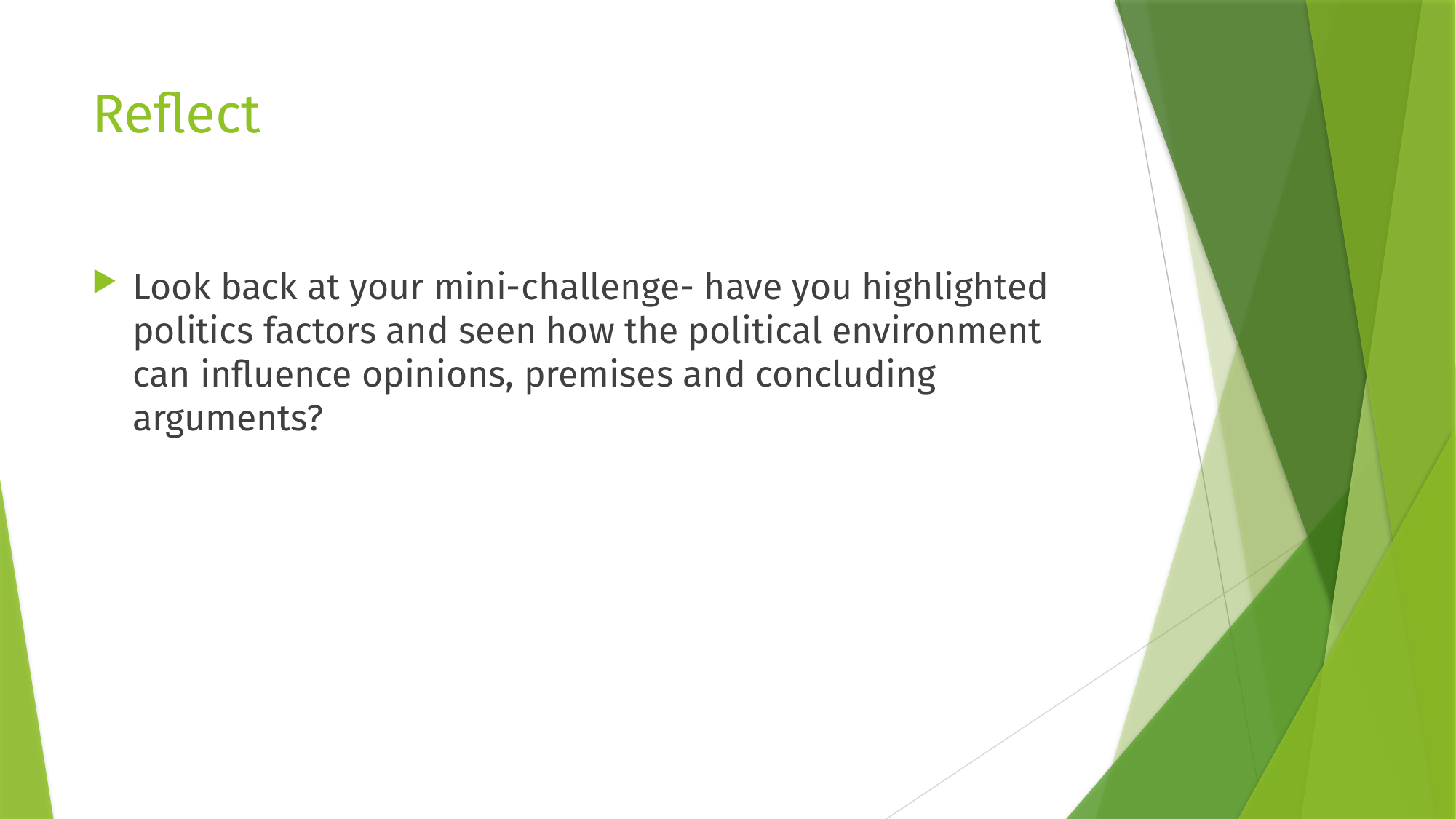

# Reflect
Look back at your mini-challenge- have you highlighted politics factors and seen how the political environment can influence opinions, premises and concluding arguments?